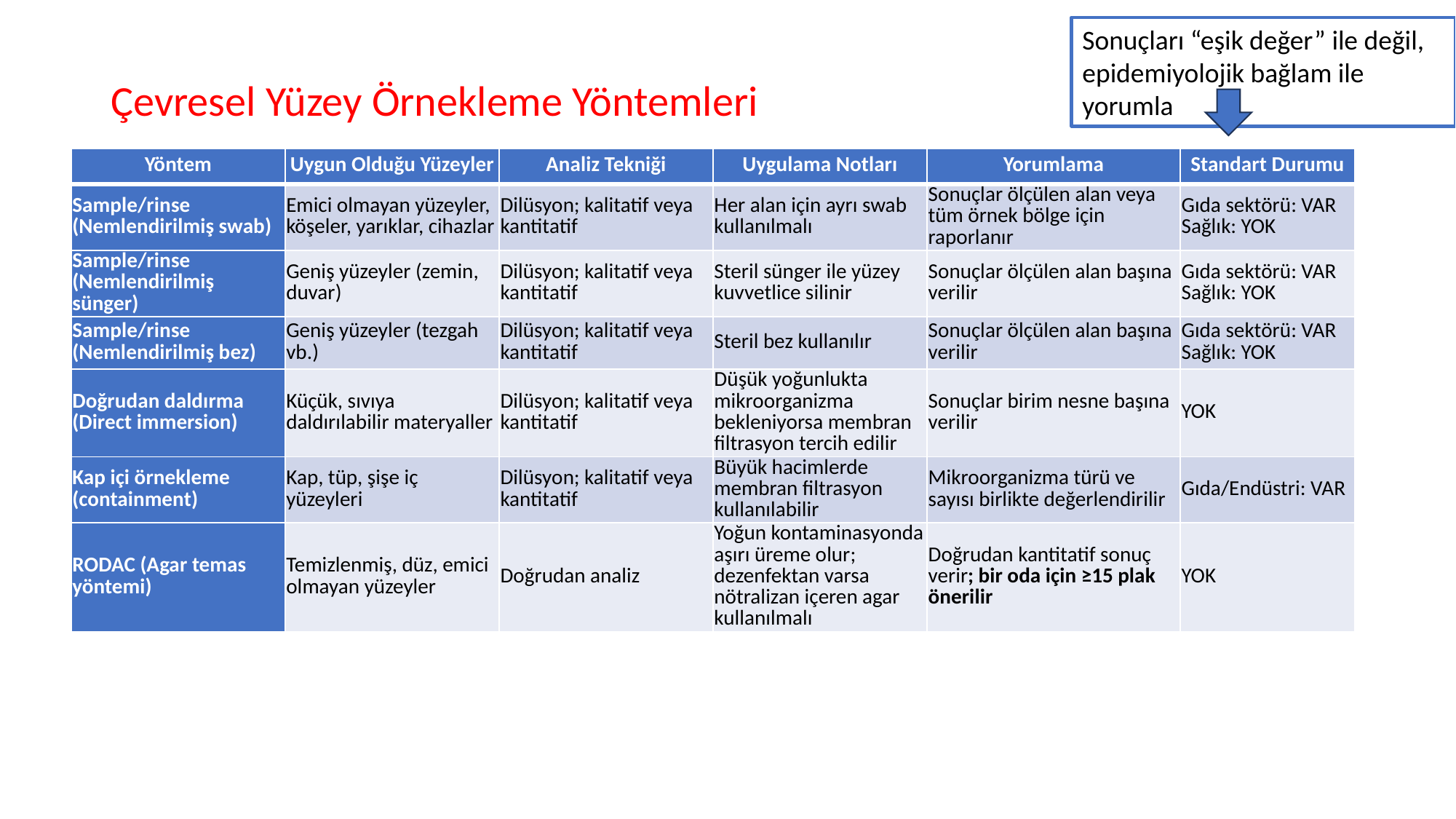

Sonuçları “eşik değer” ile değil, epidemiyolojik bağlam ile yorumla
# Çevresel Yüzey Örnekleme Yöntemleri

| Yöntem | Uygun Olduğu Yüzeyler | Analiz Tekniği | Uygulama Notları | Yorumlama | Standart Durumu |
| --- | --- | --- | --- | --- | --- |
| Sample/rinse (Nemlendirilmiş swab) | Emici olmayan yüzeyler, köşeler, yarıklar, cihazlar | Dilüsyon; kalitatif veya kantitatif | Her alan için ayrı swab kullanılmalı | Sonuçlar ölçülen alan veya tüm örnek bölge için raporlanır | Gıda sektörü: VAR Sağlık: YOK |
| Sample/rinse (Nemlendirilmiş sünger) | Geniş yüzeyler (zemin, duvar) | Dilüsyon; kalitatif veya kantitatif | Steril sünger ile yüzey kuvvetlice silinir | Sonuçlar ölçülen alan başına verilir | Gıda sektörü: VAR Sağlık: YOK |
| Sample/rinse (Nemlendirilmiş bez) | Geniş yüzeyler (tezgah vb.) | Dilüsyon; kalitatif veya kantitatif | Steril bez kullanılır | Sonuçlar ölçülen alan başına verilir | Gıda sektörü: VAR Sağlık: YOK |
| Doğrudan daldırma (Direct immersion) | Küçük, sıvıya daldırılabilir materyaller | Dilüsyon; kalitatif veya kantitatif | Düşük yoğunlukta mikroorganizma bekleniyorsa membran filtrasyon tercih edilir | Sonuçlar birim nesne başına verilir | YOK |
| Kap içi örnekleme (containment) | Kap, tüp, şişe iç yüzeyleri | Dilüsyon; kalitatif veya kantitatif | Büyük hacimlerde membran filtrasyon kullanılabilir | Mikroorganizma türü ve sayısı birlikte değerlendirilir | Gıda/Endüstri: VAR |
| RODAC (Agar temas yöntemi) | Temizlenmiş, düz, emici olmayan yüzeyler | Doğrudan analiz | Yoğun kontaminasyonda aşırı üreme olur; dezenfektan varsa nötralizan içeren agar kullanılmalı | Doğrudan kantitatif sonuç verir; bir oda için ≥15 plak önerilir | YOK |